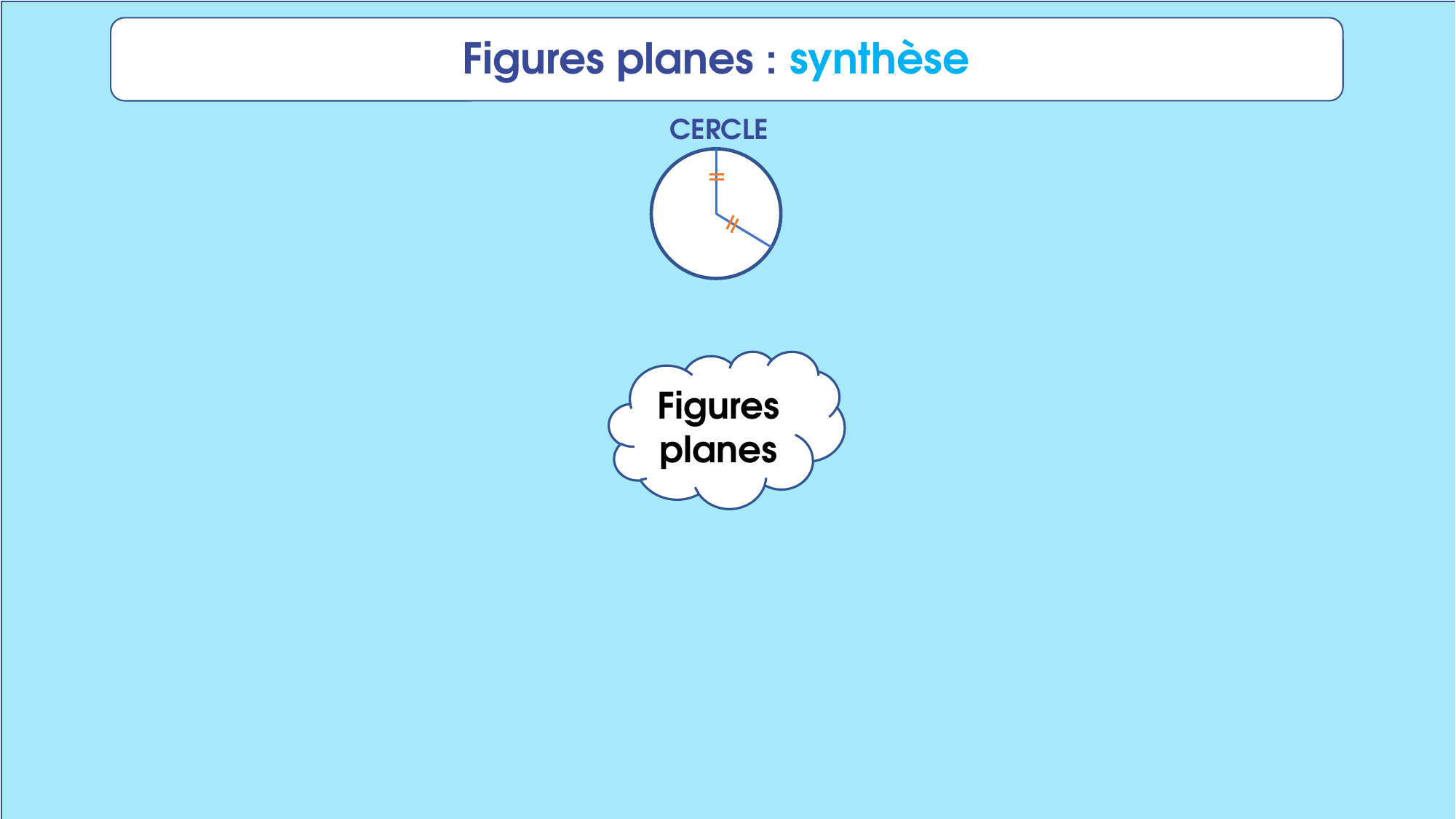

hjhjk

Figures planes : synthèse
CERCLE

Figures
planes
www.maitresseherisson.com